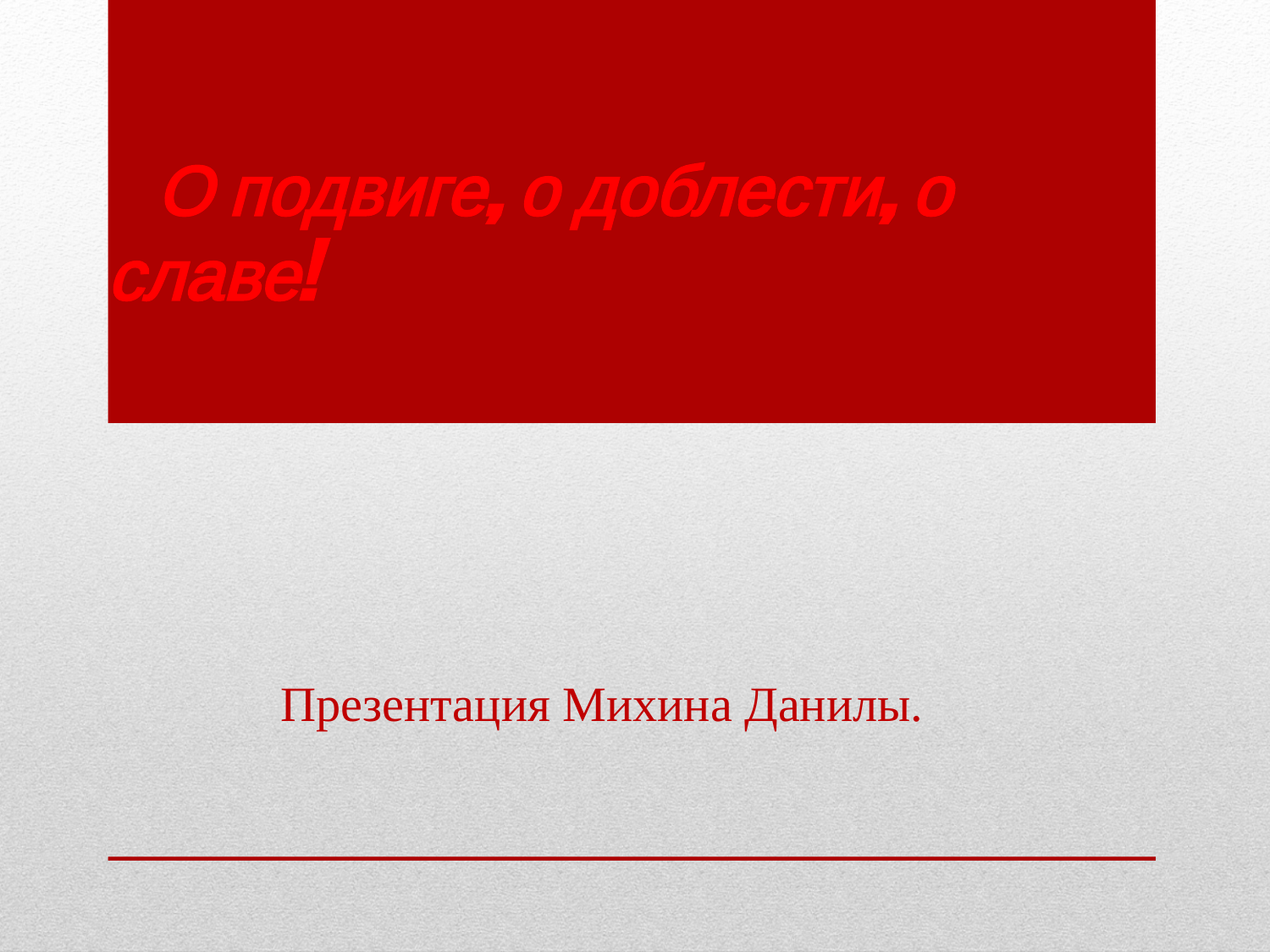

# О подвиге, о доблести, о славе!
          Презентация Михина Данилы.